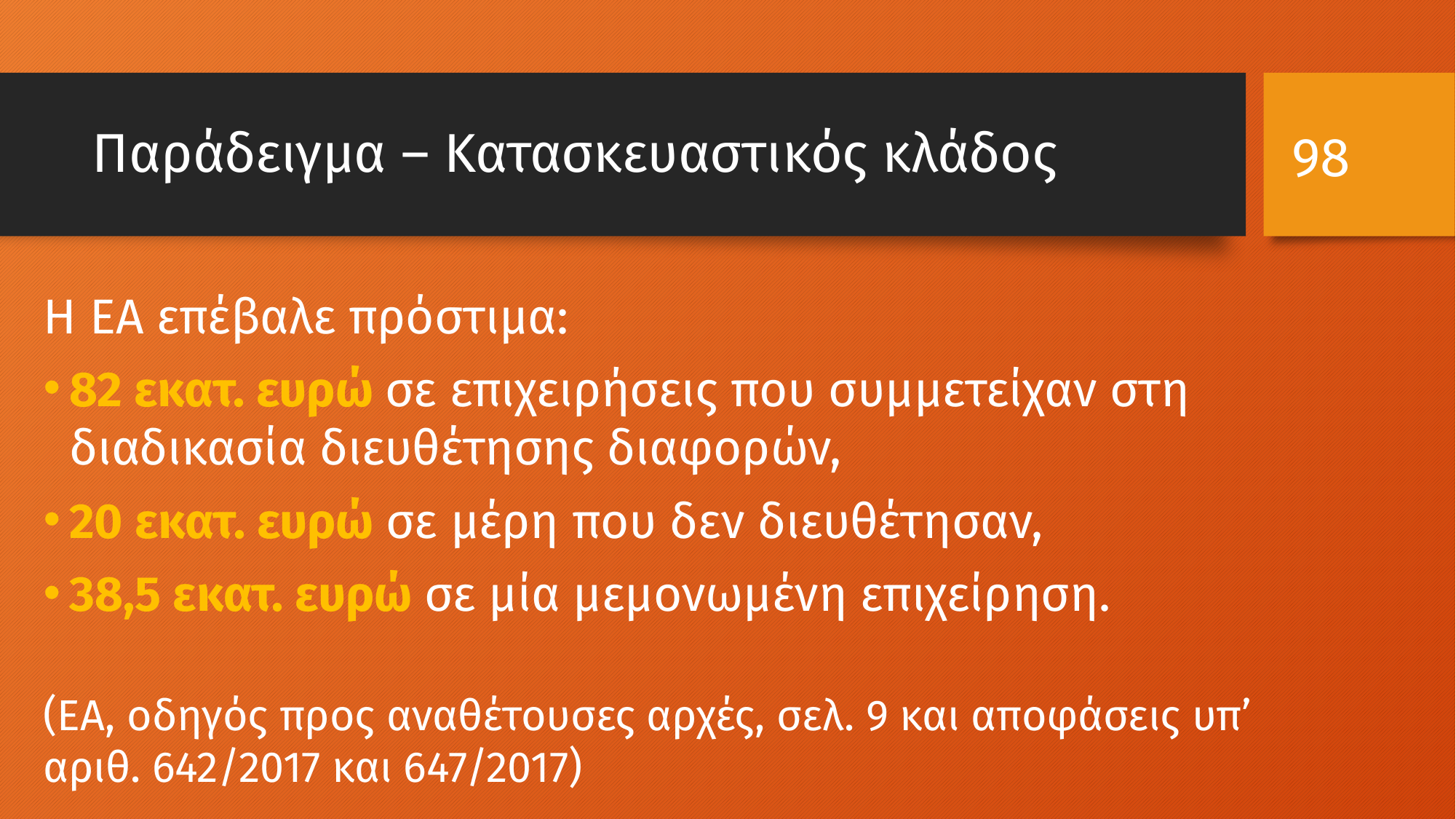

98
# Παράδειγμα – Κατασκευαστικός κλάδος
Η ΕΑ επέβαλε πρόστιμα:
82 εκατ. ευρώ σε επιχειρήσεις που συμμετείχαν στη διαδικασία διευθέτησης διαφορών,
20 εκατ. ευρώ σε μέρη που δεν διευθέτησαν,
38,5 εκατ. ευρώ σε μία μεμονωμένη επιχείρηση.
(ΕΑ, οδηγός προς αναθέτουσες αρχές, σελ. 9 και αποφάσεις υπ’ αριθ. 642/2017 και 647/2017)